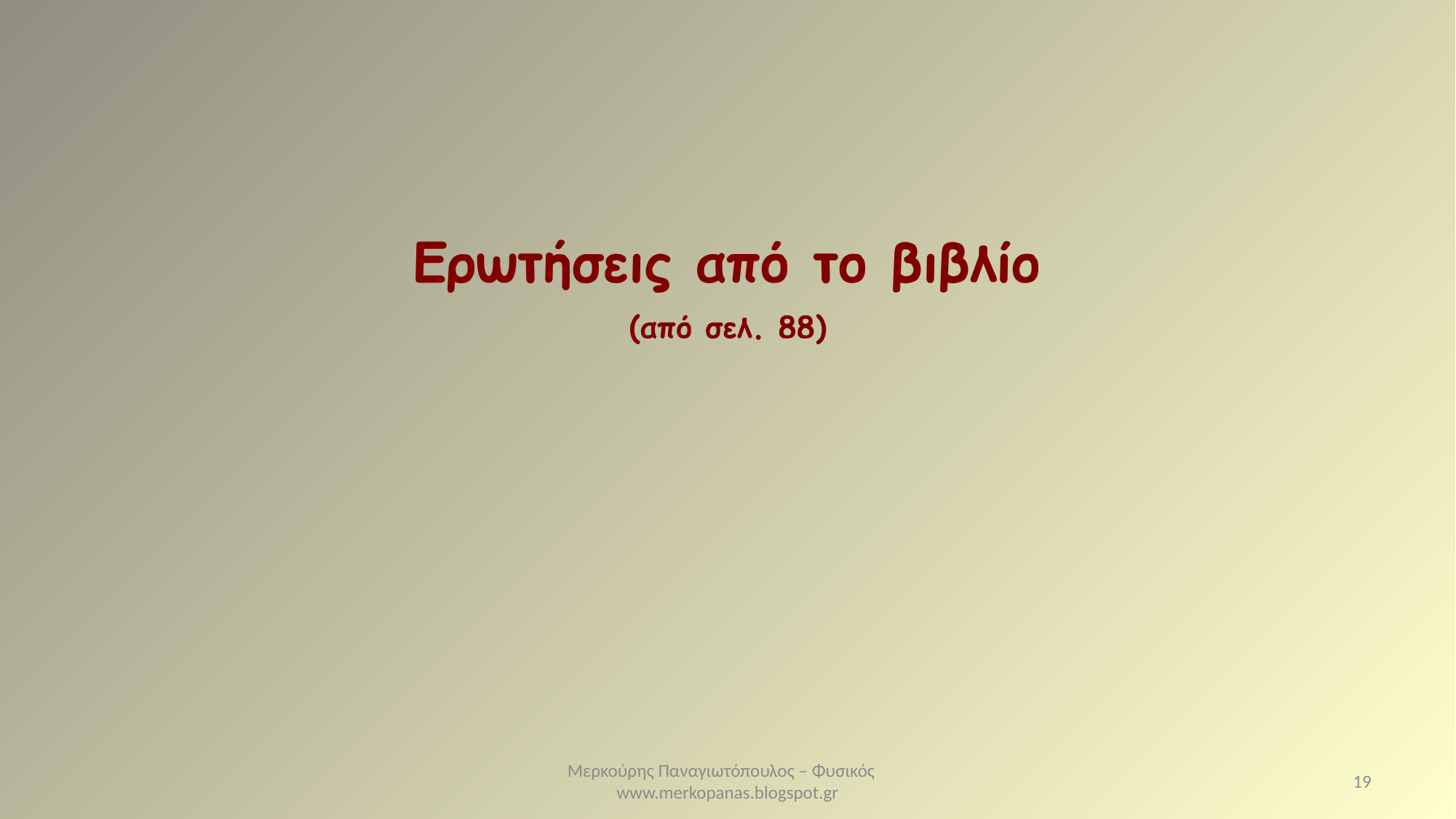

Ερωτήσεις από το βιβλίο
(από σελ. 88)
Μερκούρης Παναγιωτόπουλος – Φυσικός    www.merkopanas.blogspot.gr
19